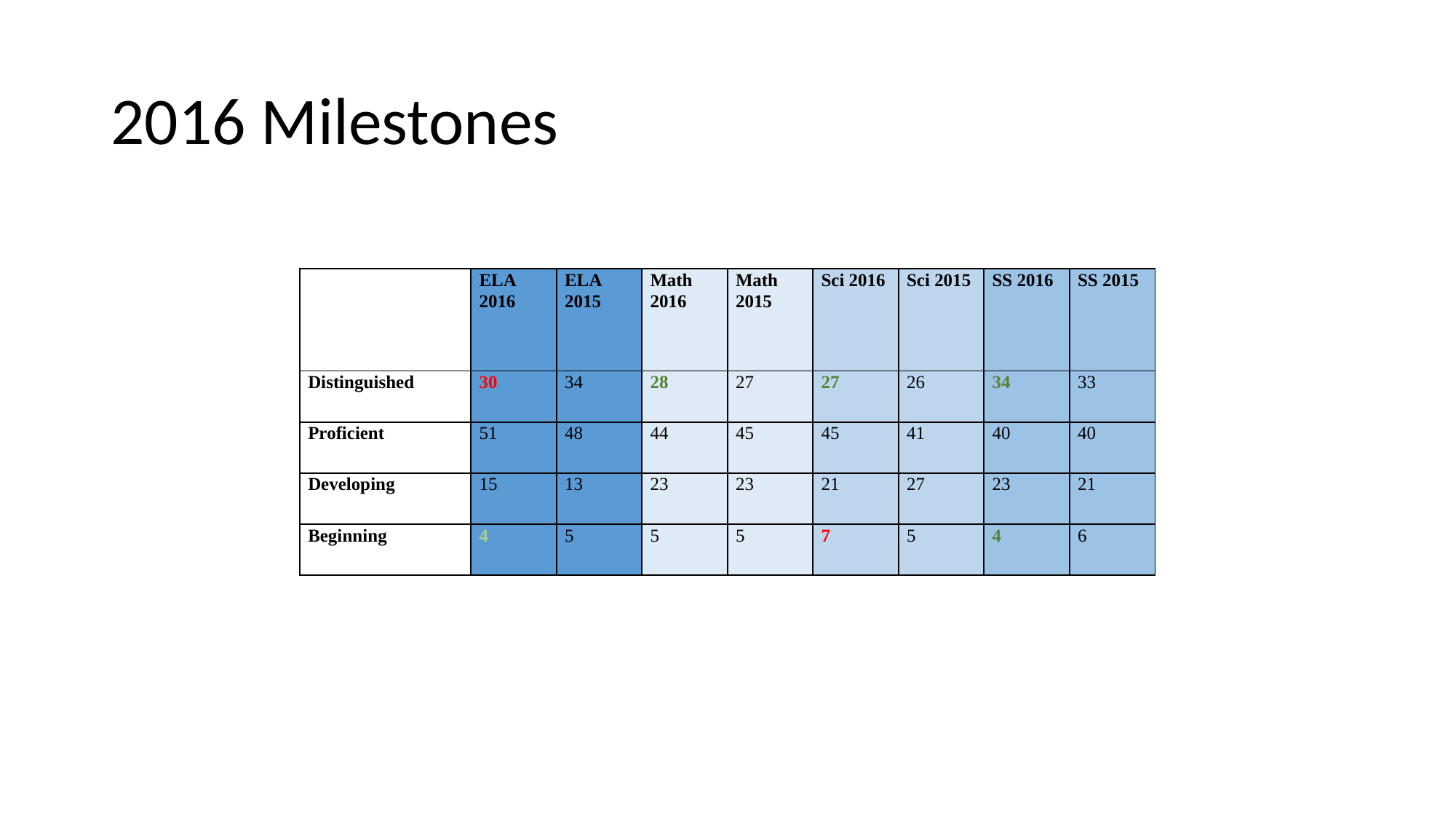

# 2016 Milestones
|  | ELA 2016 | ELA 2015 | Math 2016 | Math 2015 | Sci 2016 | Sci 2015 | SS 2016 | SS 2015 |
| --- | --- | --- | --- | --- | --- | --- | --- | --- |
| Distinguished | 30 | 34 | 28 | 27 | 27 | 26 | 34 | 33 |
| Proficient | 51 | 48 | 44 | 45 | 45 | 41 | 40 | 40 |
| Developing | 15 | 13 | 23 | 23 | 21 | 27 | 23 | 21 |
| Beginning | 4 | 5 | 5 | 5 | 7 | 5 | 4 | 6 |